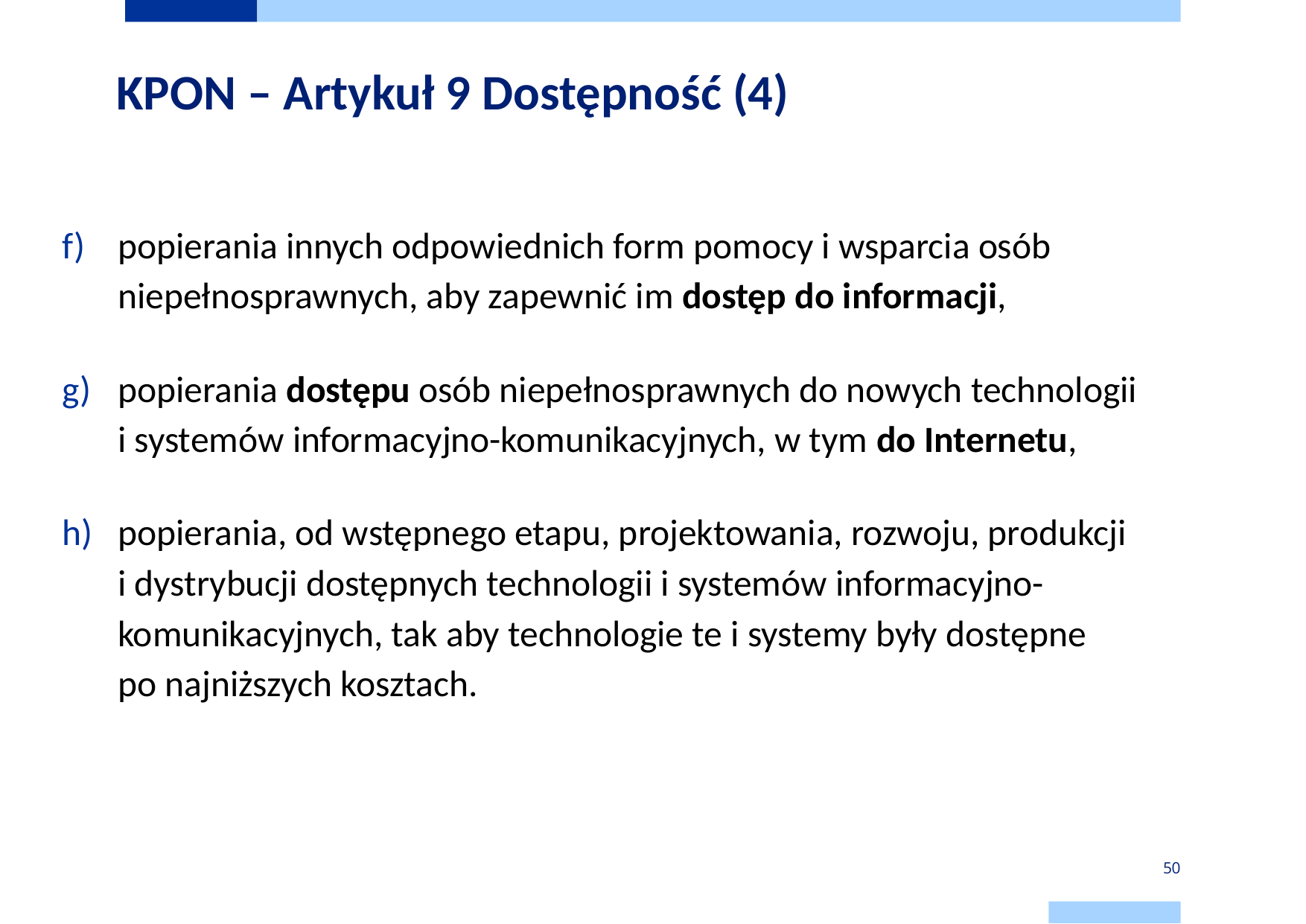

# KPON – Artykuł 9 Dostępność (4)
popierania innych odpowiednich form pomocy i wsparcia osób niepełnosprawnych, aby zapewnić im dostęp do informacji,
popierania dostępu osób niepełnosprawnych do nowych technologii
i systemów informacyjno-komunikacyjnych, w tym do Internetu,
popierania, od wstępnego etapu, projektowania, rozwoju, produkcji
i dystrybucji dostępnych technologii i systemów informacyjno-komunikacyjnych, tak aby technologie te i systemy były dostępne
po najniższych kosztach.
50